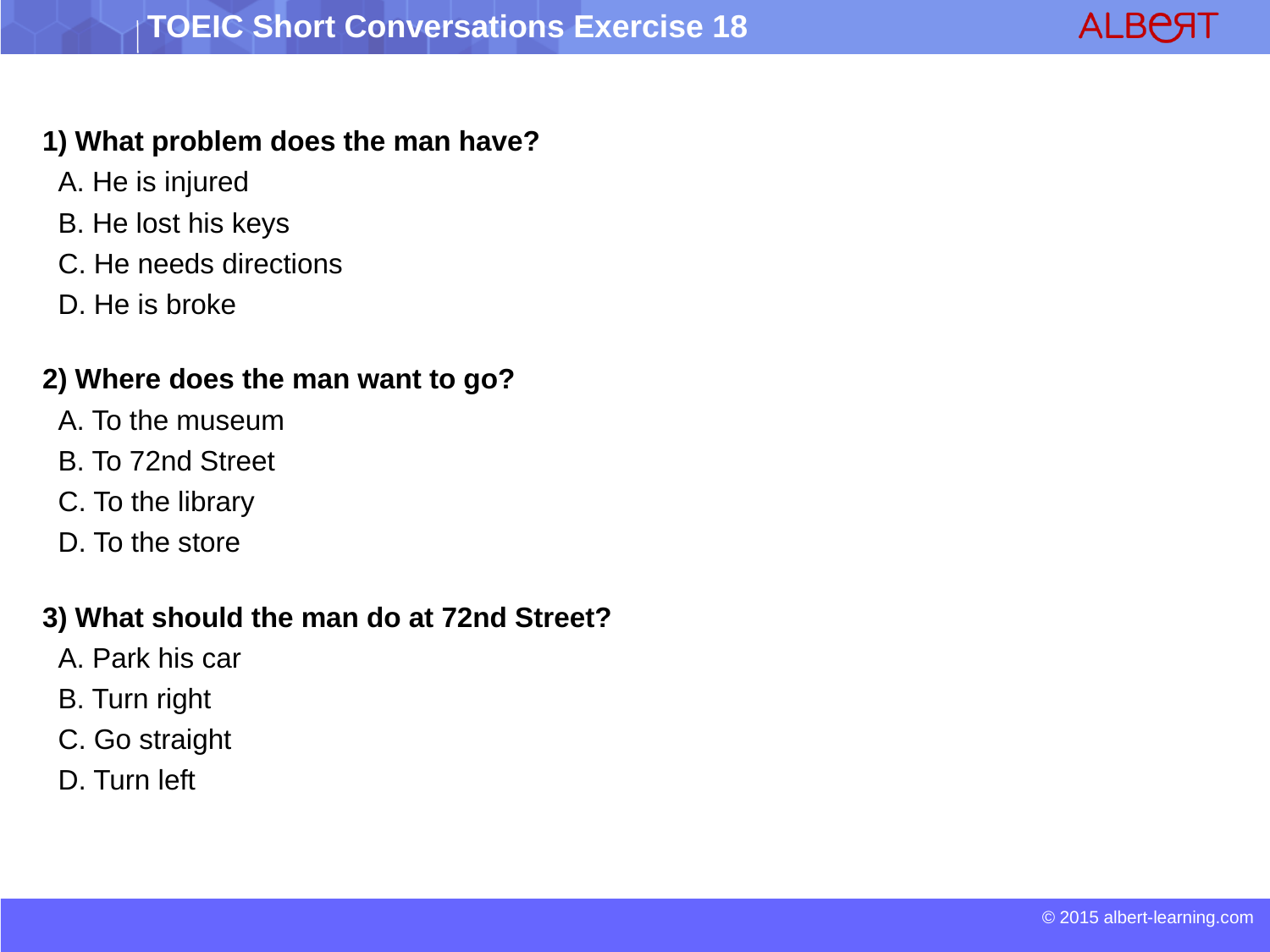

1) What problem does the man have?
  A. He is injured
  B. He lost his keys
  C. He needs directions
  D. He is broke
2) Where does the man want to go?
  A. To the museum
  B. To 72nd Street
  C. To the library
  D. To the store
3) What should the man do at 72nd Street?
  A. Park his car
  B. Turn right
  C. Go straight
  D. Turn left